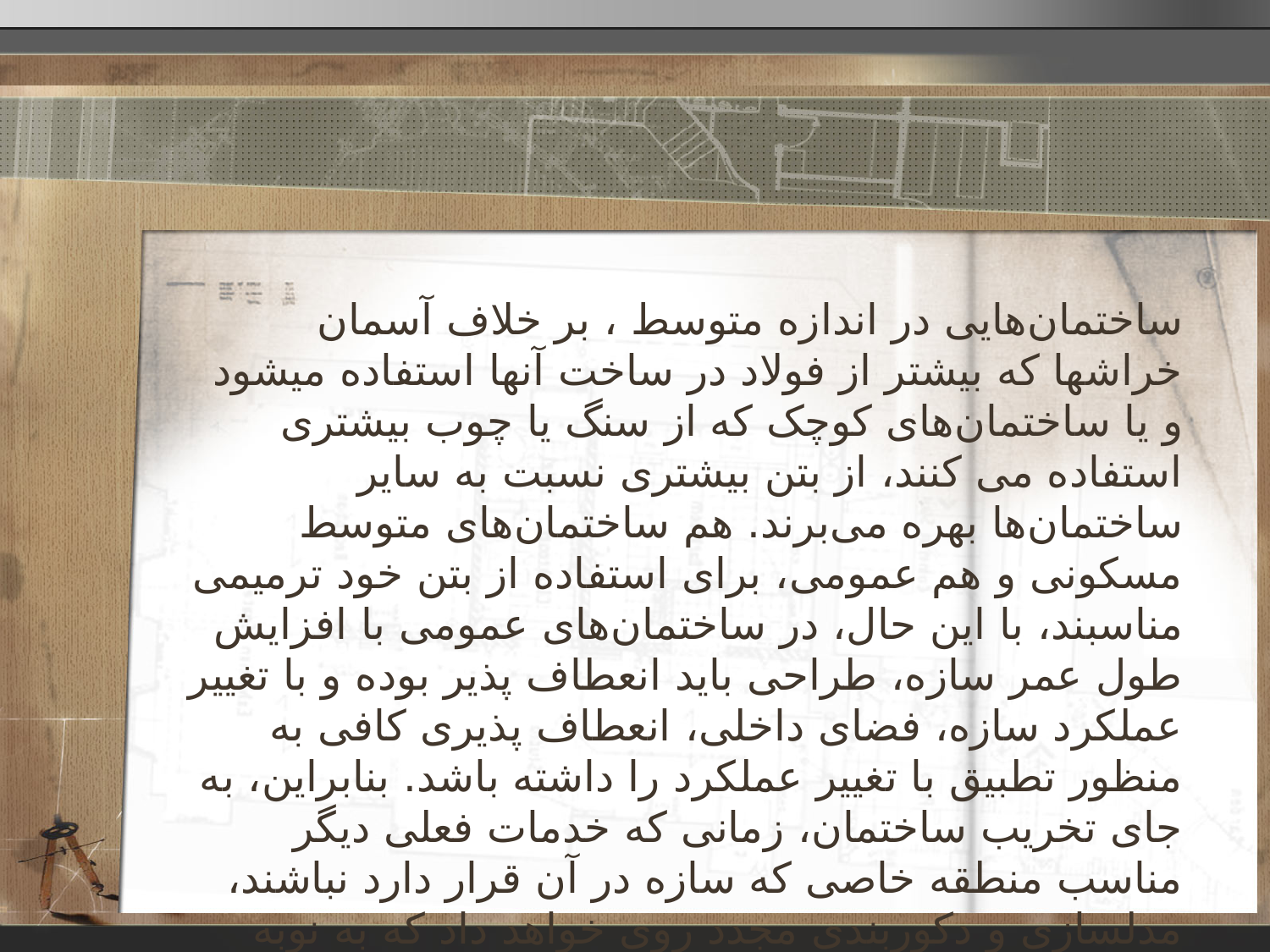

ساختمان‌هایی در اندازه متوسط ​​، بر خلاف آسمان خراشها که بیشتر از فولاد در ساخت آنها استفاده میشود و یا ساختمان‌های کوچک که از سنگ یا چوب بیشتری استفاده می کنند، از بتن بیشتری نسبت به سایر ساختمان‌ها بهره می‌برند. هم ساختمان‌های متوسط ​​ ​​مسکونی و هم عمومی، برای استفاده از بتن خود ترمیمی مناسبند، با این حال، در ساختمان‌های عمومی با افزایش طول عمر سازه، طراحی باید انعطاف پذیر بوده و با تغییر عملکرد سازه، فضای داخلی، انعطاف پذیری کافی به منظور تطبیق با تغییر عملکرد را داشته باشد. بنابراین، به جای تخریب ساختمان، زمانی که خدمات فعلی دیگر مناسب منطقه خاصی که سازه در آن قرار دارد نباشند، مدلسازی و دکوربندی مجدد روی خواهد داد که به نوبه خود توسط اجتناب از ساخت و ساز مجدد، تاثیر مثبتی بر کاهش انتشار دی اکسید کربن خواهد داشت.